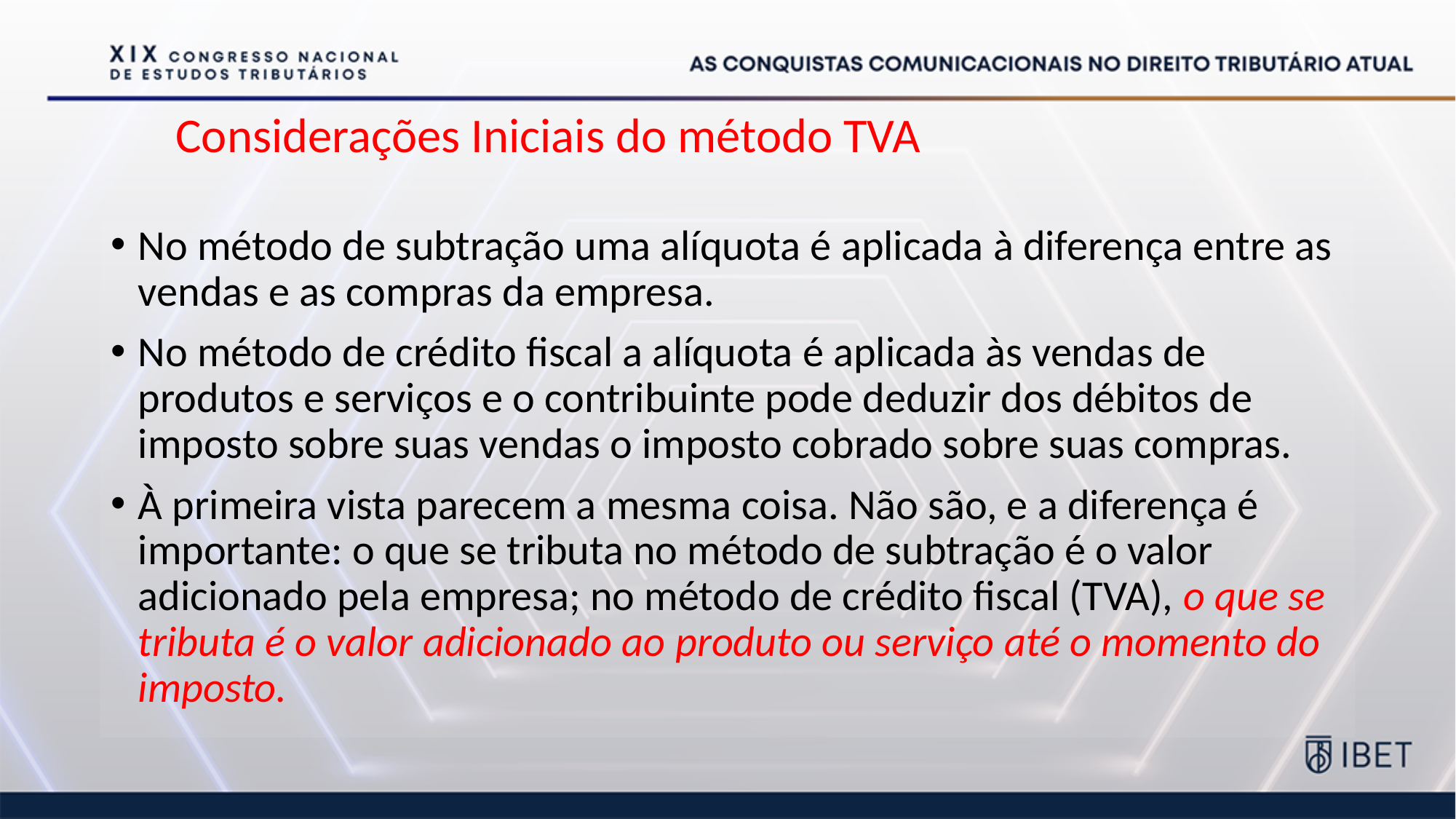

# Considerações Iniciais do método TVA
No método de subtração uma alíquota é aplicada à diferença entre as vendas e as compras da empresa.
No método de crédito fiscal a alíquota é aplicada às vendas de produtos e serviços e o contribuinte pode deduzir dos débitos de imposto sobre suas vendas o imposto cobrado sobre suas compras.
À primeira vista parecem a mesma coisa. Não são, e a diferença é importante: o que se tributa no método de subtração é o valor adicionado pela empresa; no método de crédito fiscal (TVA), o que se tributa é o valor adicionado ao produto ou serviço até o momento do imposto.